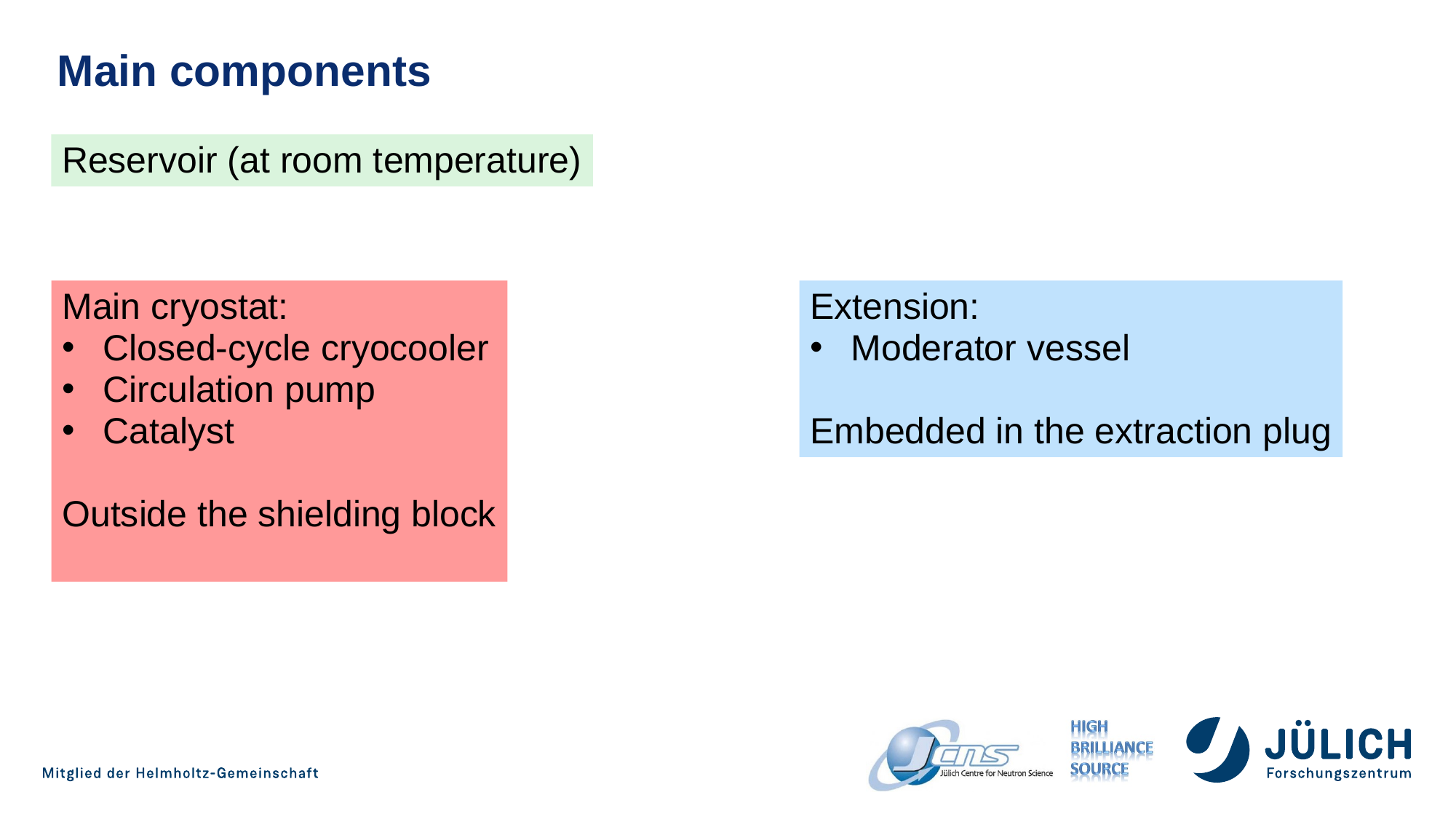

# Main components
Reservoir (at room temperature)
Main cryostat:
Closed-cycle cryocooler
Circulation pump
Catalyst

Outside the shielding block

Extension:
Moderator vessel

Embedded in the extraction plug
14-Dec-17
10